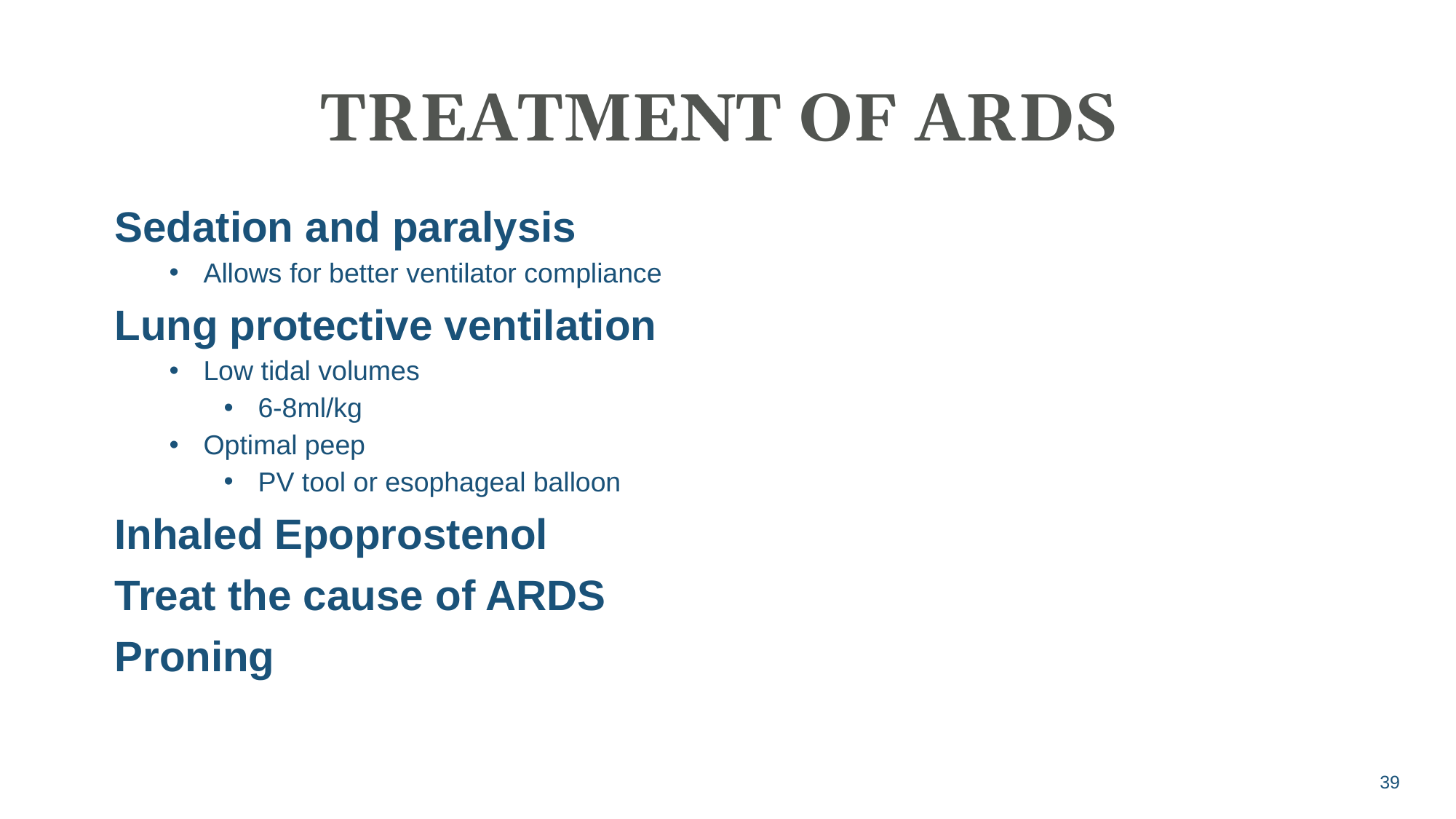

# TREATMENT OF ARDS
Sedation and paralysis
Allows for better ventilator compliance
Lung protective ventilation
Low tidal volumes
6-8ml/kg
Optimal peep
PV tool or esophageal balloon
Inhaled Epoprostenol
Treat the cause of ARDS
Proning